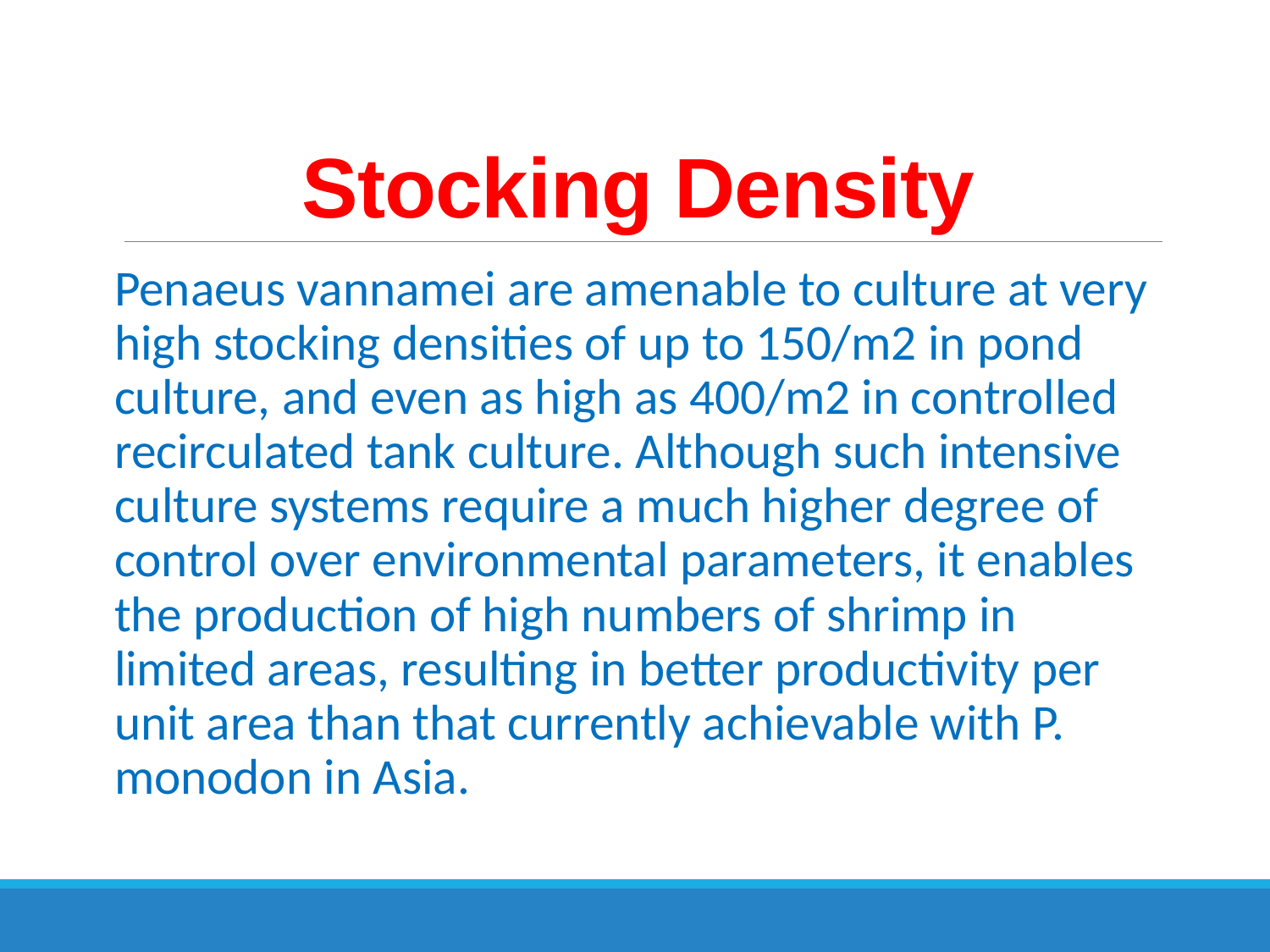

# Stocking Density
Penaeus vannamei are amenable to culture at very high stocking densities of up to 150/m2 in pond culture, and even as high as 400/m2 in controlled recirculated tank culture. Although such intensive culture systems require a much higher degree of control over environmental parameters, it enables the production of high numbers of shrimp in limited areas, resulting in better productivity per unit area than that currently achievable with P. monodon in Asia.